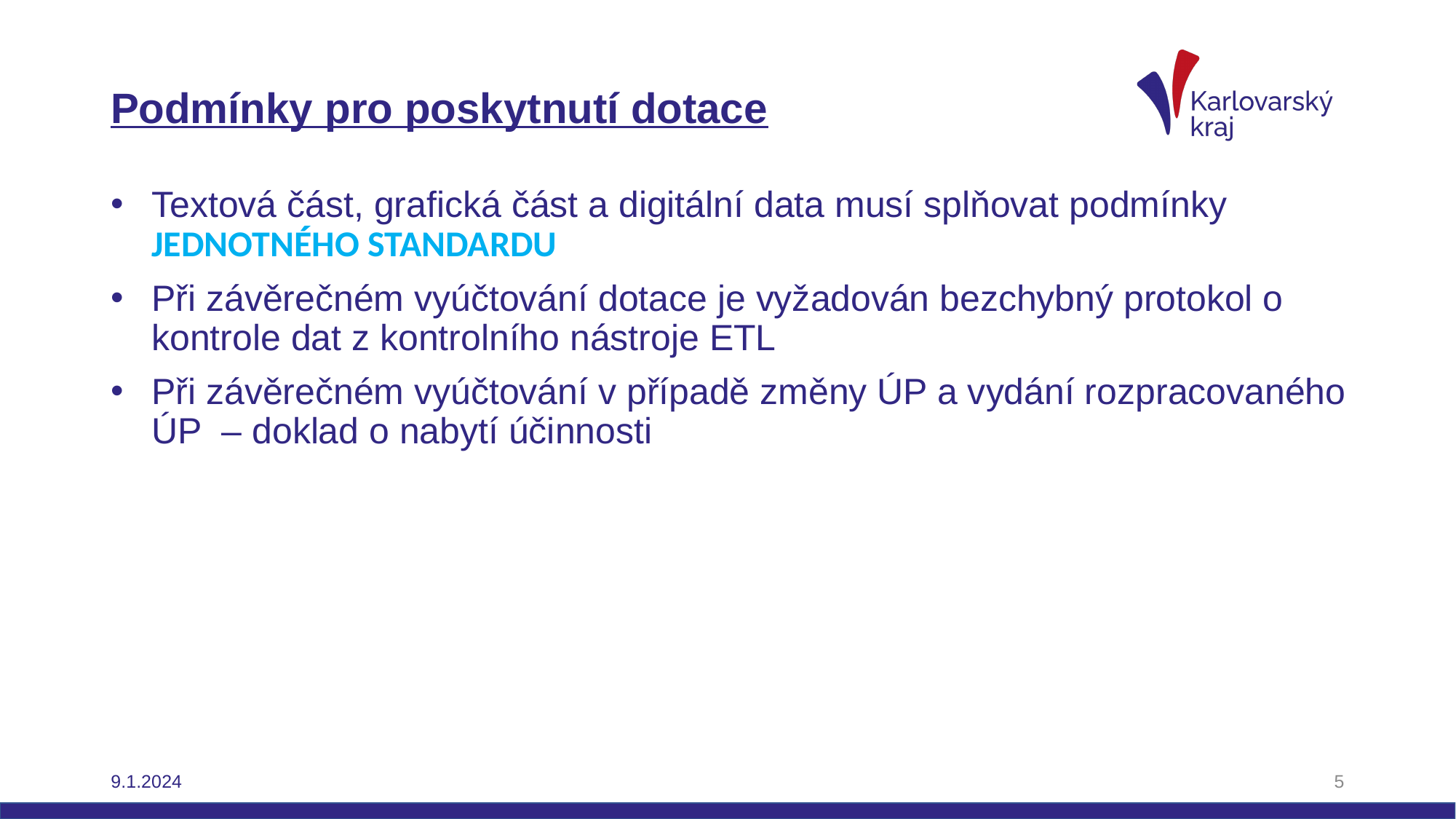

# Podmínky pro poskytnutí dotace
Textová část, grafická část a digitální data musí splňovat podmínky JEDNOTNÉHO STANDARDU
Při závěrečném vyúčtování dotace je vyžadován bezchybný protokol o  kontrole dat z kontrolního nástroje ETL
Při závěrečném vyúčtování v případě změny ÚP a vydání rozpracovaného ÚP  – doklad o nabytí účinnosti

9.1.2024
5